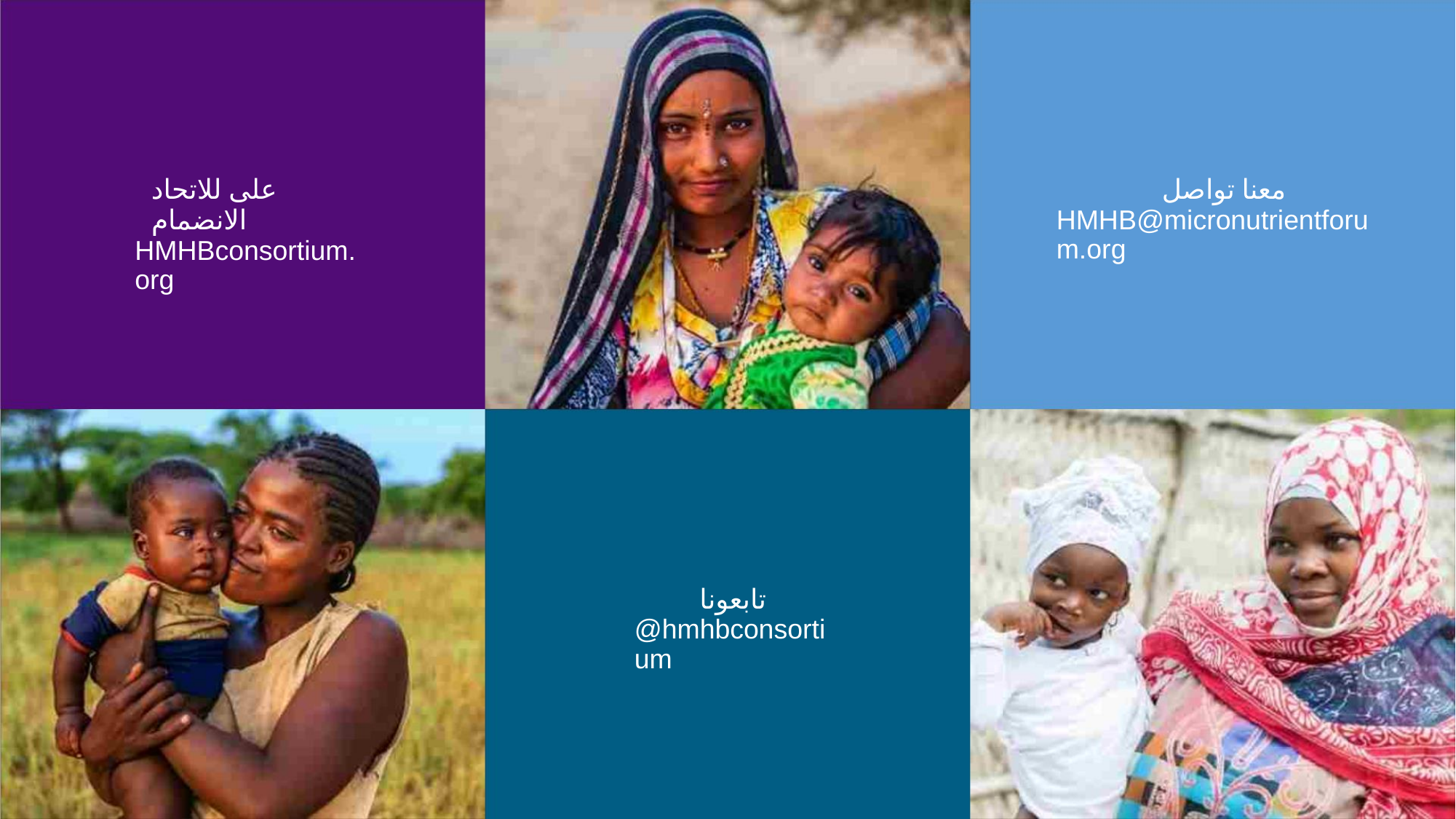

ﻋﻠﻰ ﻟﻼﺗﺤﺎﺩ ﺍﻻﻧﻀﻤﺎﻡ
HMHBconsortium.org
ﻣﻌﻨﺎ ﺗﻮﺍﺻﻞ
HMHB@micronutrientforum.org
ﺗﺎﺑﻌﻮﻧﺎ
@hmhbconsortium